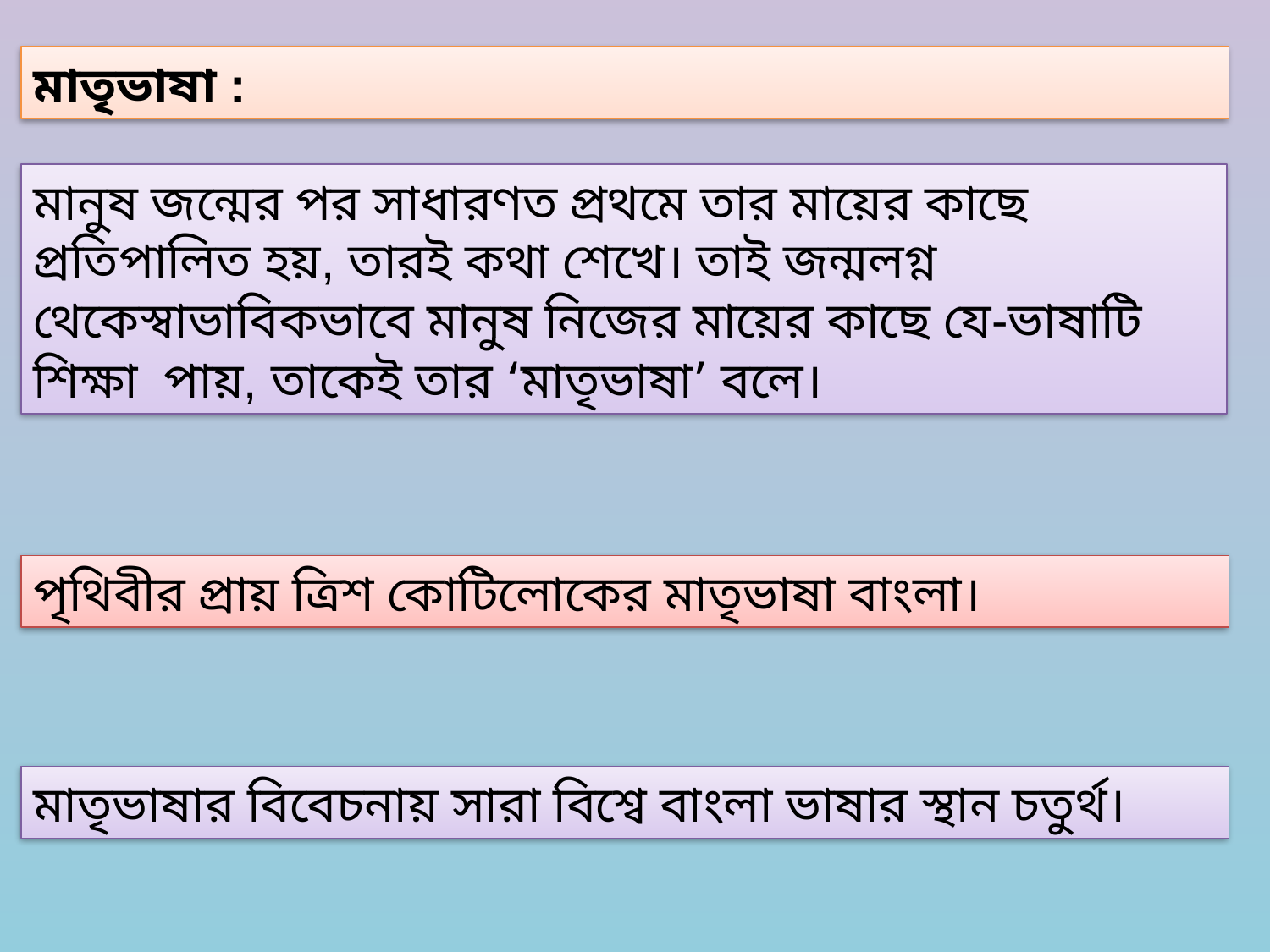

মাতৃভাষা :
মানুষ জন্মের পর সাধারণত প্রথমে তার মায়ের কাছে প্রতিপালিত হয়, তারই কথা শেখে। তাই জন্মলগ্ন থেকেস্বাভাবিকভাবে মানুষ নিজের মায়ের কাছে যে-ভাষাটি শিক্ষা  পায়, তাকেই তার ‘মাতৃভাষা’ বলে।
পৃথিবীর প্রায় ত্রিশ কোটিলোকের মাতৃভাষা বাংলা।
মাতৃভাষার বিবেচনায় সারা বিশ্বে বাংলা ভাষার স্থান চতুর্থ।